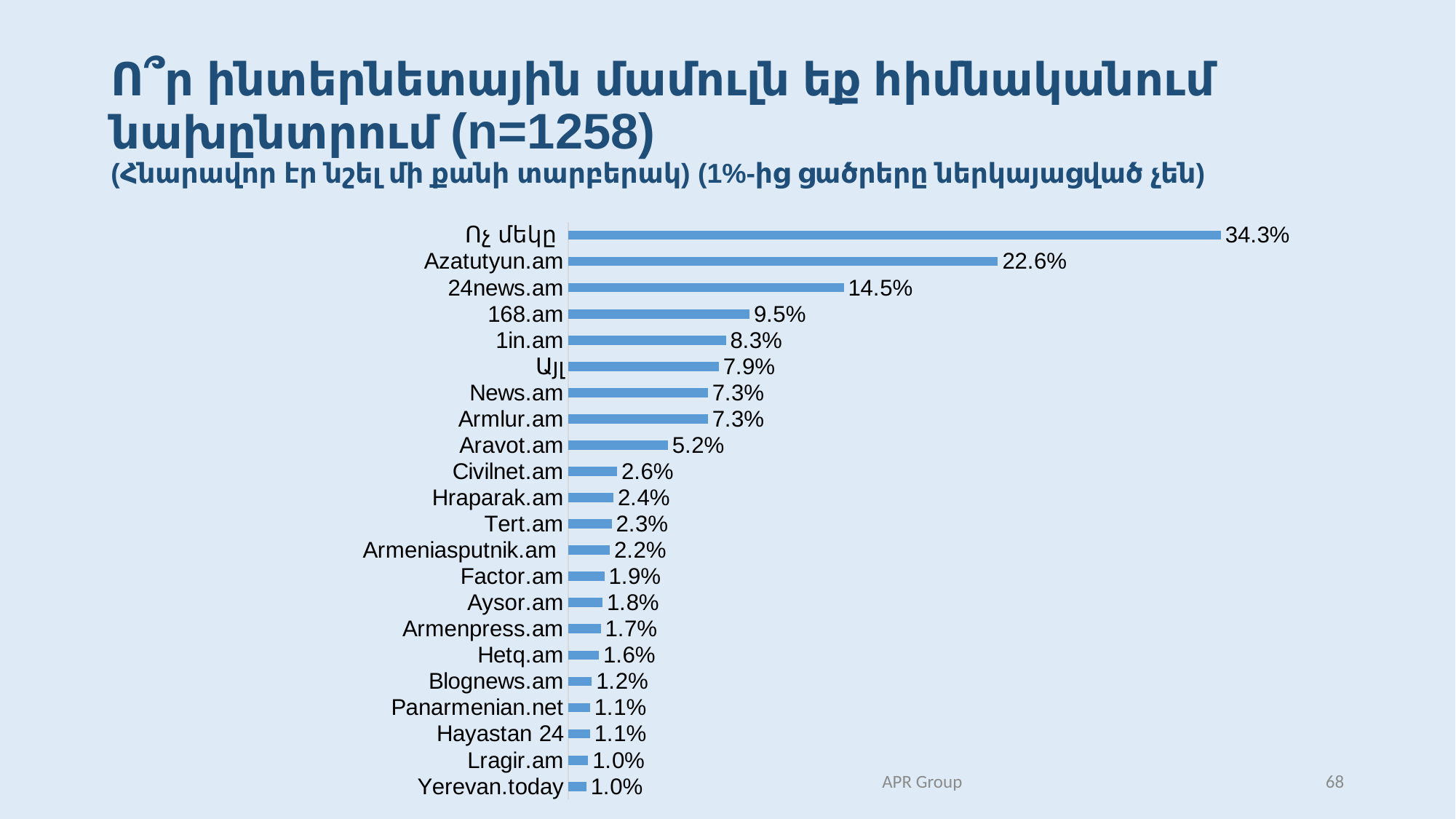

# Ո՞ր ինտերնետային մամուլն եք հիմնականում նախընտրում (n=1258) (Հնարավոր էր նշել մի քանի տարբերակ) (1%-ից ցածրերը ներկայացված չեն)

### Chart

| Category |  |
|---|---|
| Yerevan.today | 0.009532888465204958 |
| Lragir.am | 0.010486177311725454 |
| Hayastan 24 | 0.011439466158245948 |
| Panarmenian.net | 0.011439466158245948 |
| Blognews.am | 0.012392755004766444 |
| Hetq.am | 0.016205910390848427 |
| Armenpress.am | 0.017159199237368923 |
| Aysor.am | 0.01811248808388942 |
| Factor.am | 0.019065776930409915 |
| Armeniasputnik.am  | 0.0219256434699714 |
| Tert.am | 0.022878932316491896 |
| Hraparak.am | 0.023832221163012392 |
| Civilnet.am | 0.025738798856053388 |
| Aravot.am | 0.05243088655862726 |
| Armlur.am | 0.07340324118207817 |
| News.am | 0.07340324118207817 |
| Այլ | 0.07912297426120114 |
| 1in.am | 0.08293612964728313 |
| 168.am | 0.09532888465204957 |
| 24news.am | 0.14489990467111535 |
| Azatutyun.am | 0.22592945662535746 |
| Ոչ մեկը  | 0.3431839847473784 |
APR Group
68